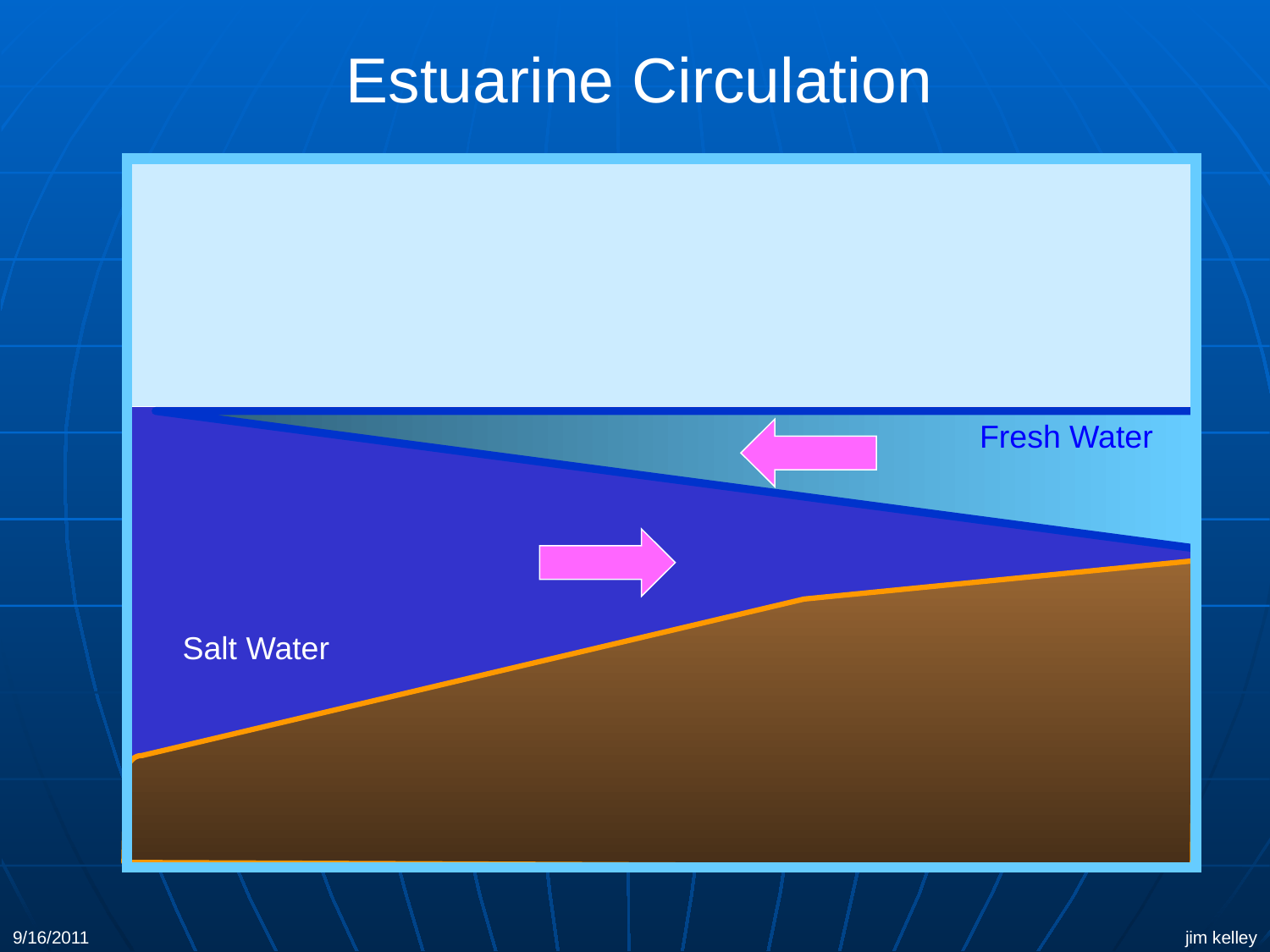

Estuarine Circulation

Fresh Water

Salt Water
9/16/2011
jim kelley